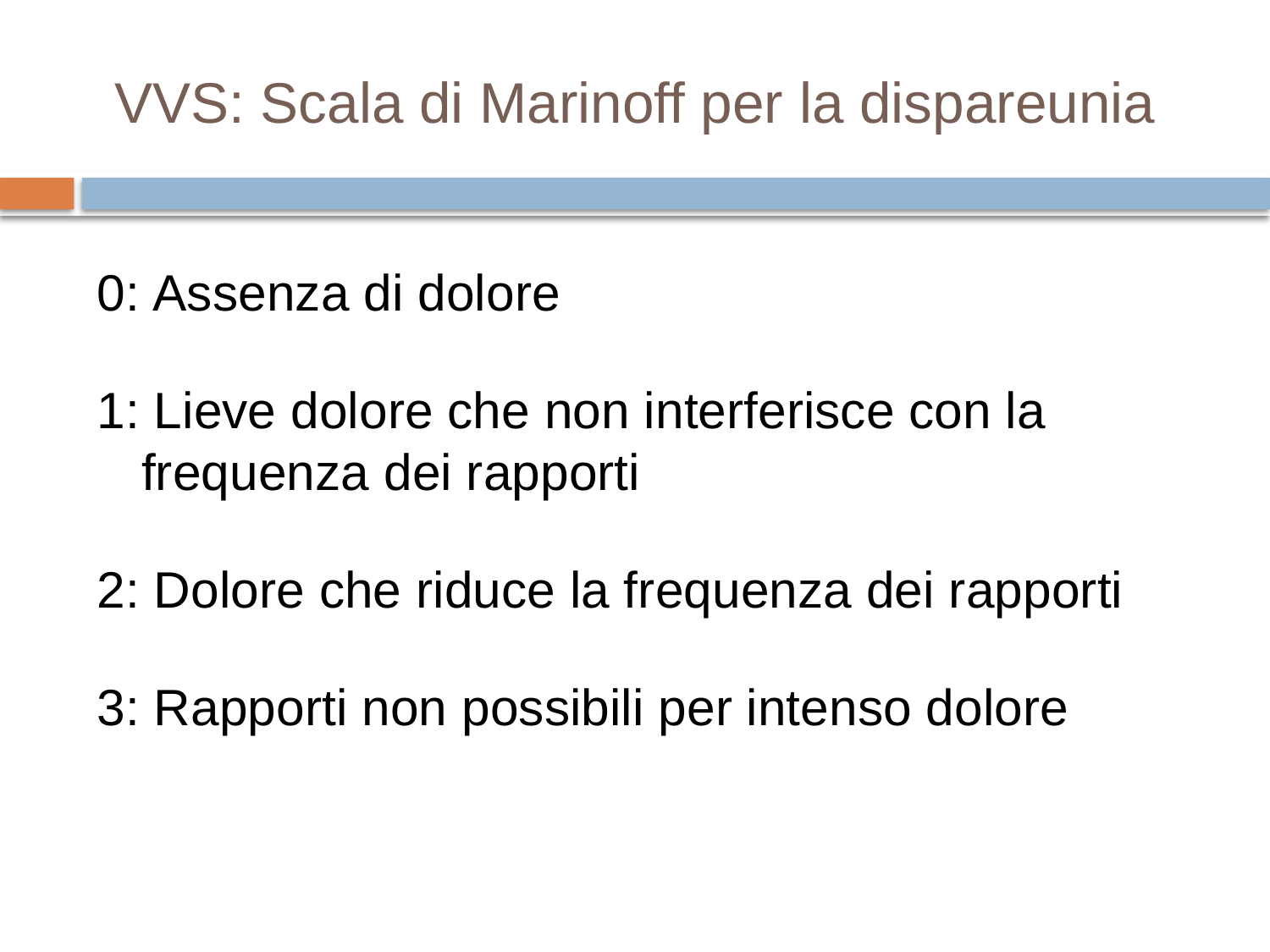

# VVS: Scala di Marinoff per la dispareunia
0:	 Assenza di dolore

1: Lieve dolore che non interferisce con la   frequenza dei rapporti

2: Dolore che riduce la frequenza dei rapporti

3: Rapporti non possibili per intenso dolore